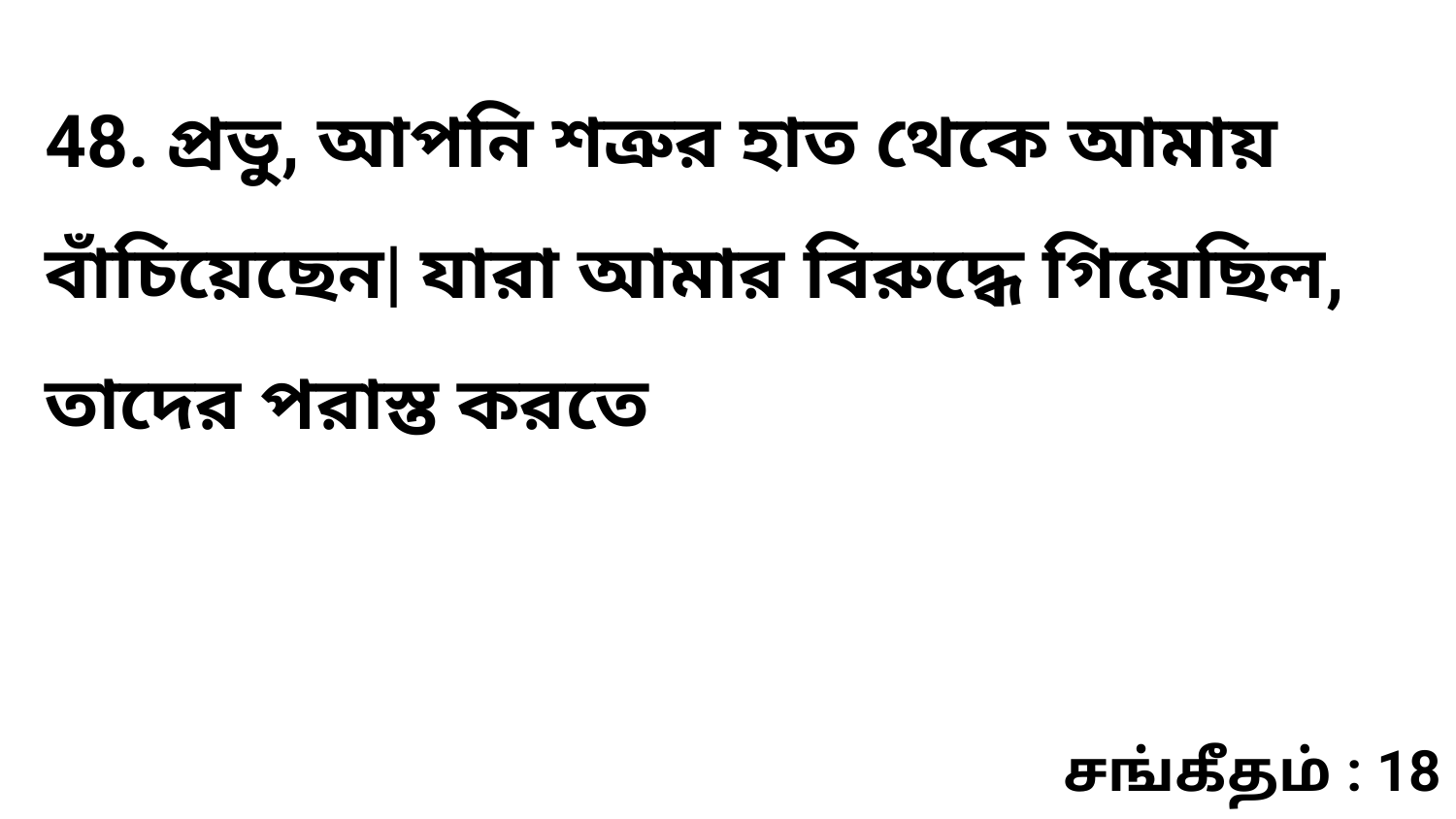

48. প্রভু, আপনি শত্রুর হাত থেকে আমায় বাঁচিয়েছেন| যারা আমার বিরুদ্ধে গিয়েছিল, তাদের পরাস্ত করতে
சங்கீதம் : 18